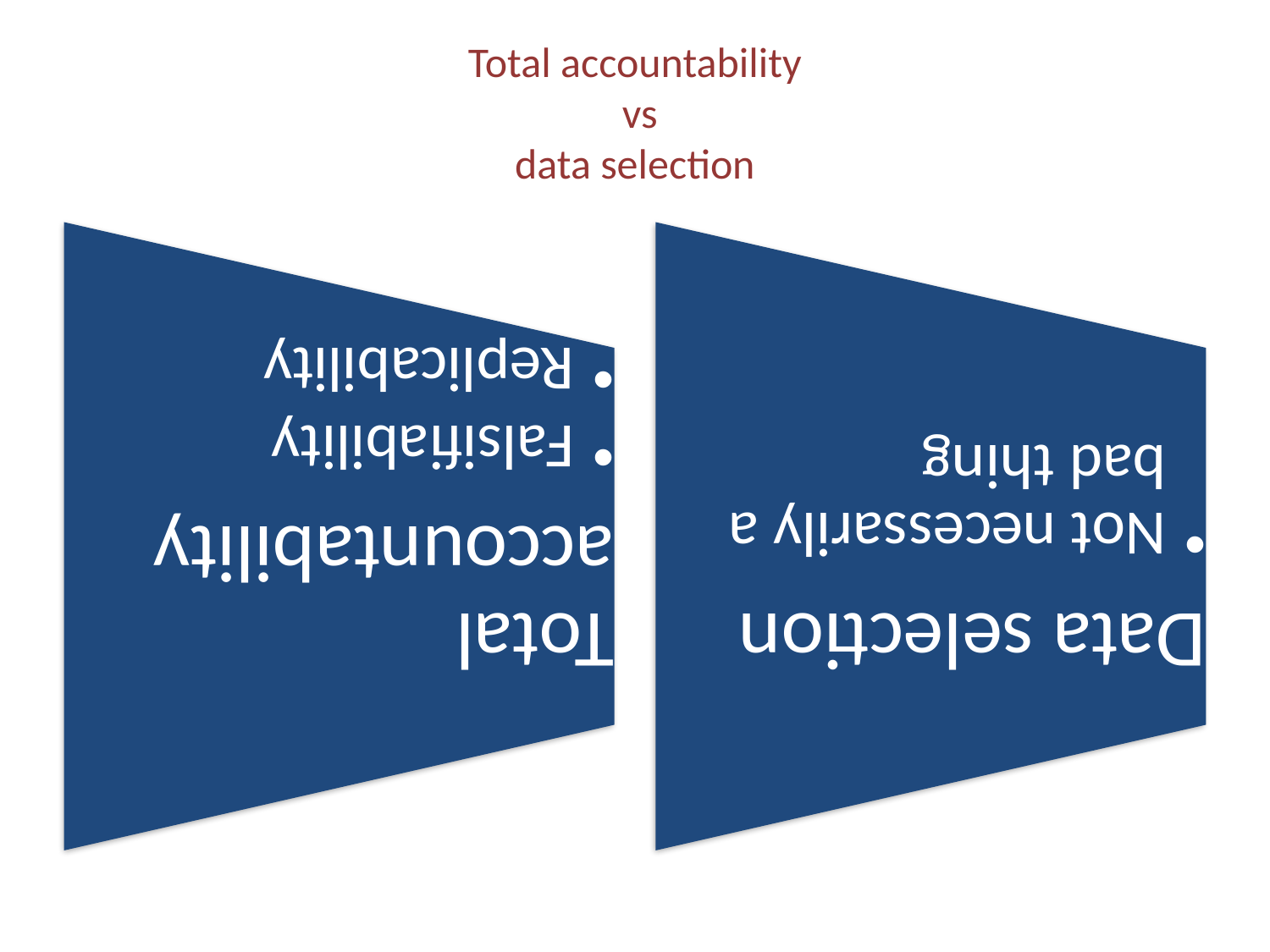

# Total accountability vs data selection
Total accountability
Falsifiability
Replicability
Data selection
Not necessarily a bad thing